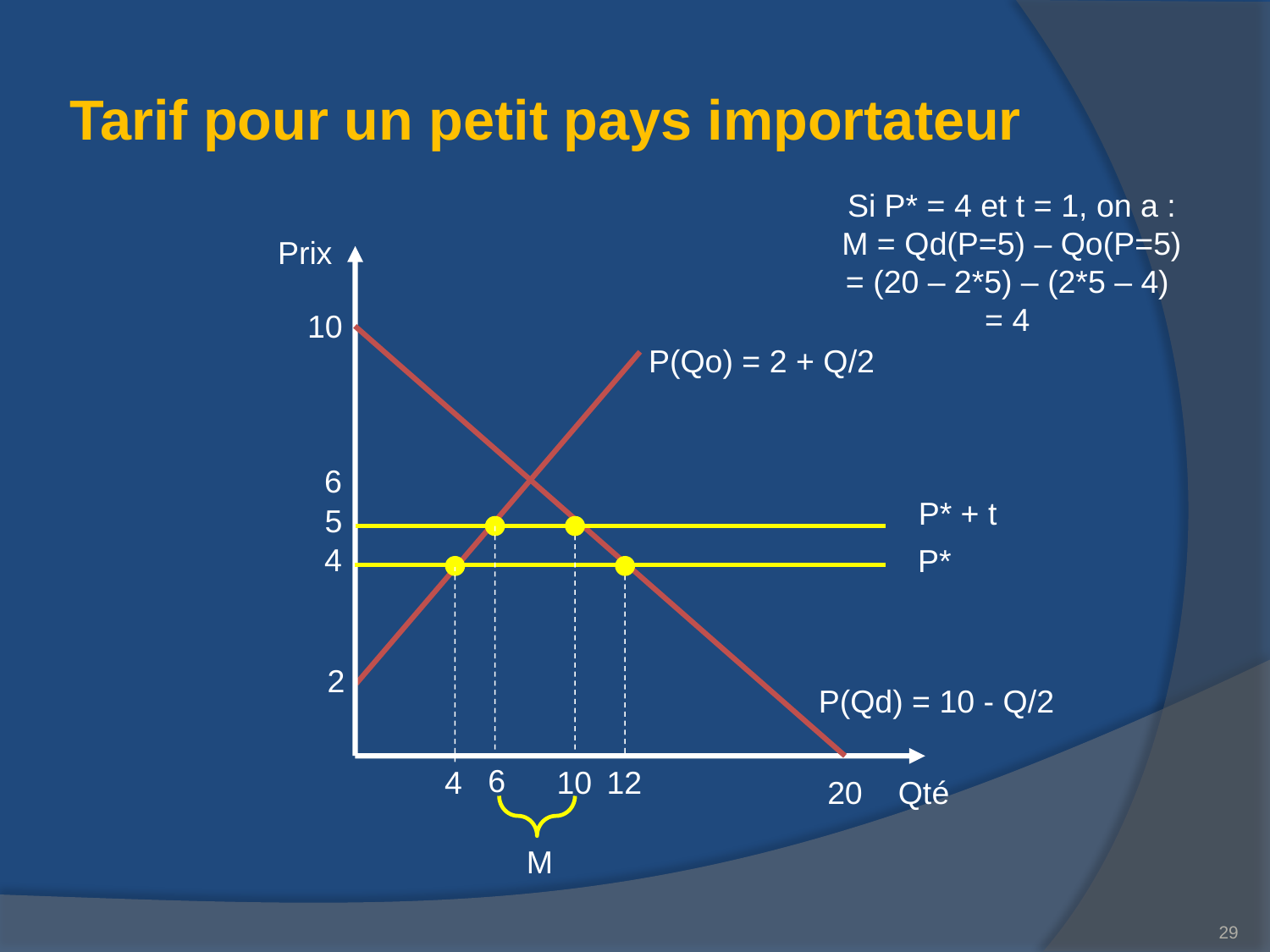

# Tarif pour un petit pays importateur
Si P* = 4 et t = 1, on a :
M = Qd(P=5) – Qo(P=5)
= (20 – 2*5) – (2*5 – 4)
= 4
Prix

10
P(Qo) = 2 + Q/2
6
P* + t
5

4
P*

2
P(Qd) = 10 - Q/2
6

4
10
12
20
Qté

M
29